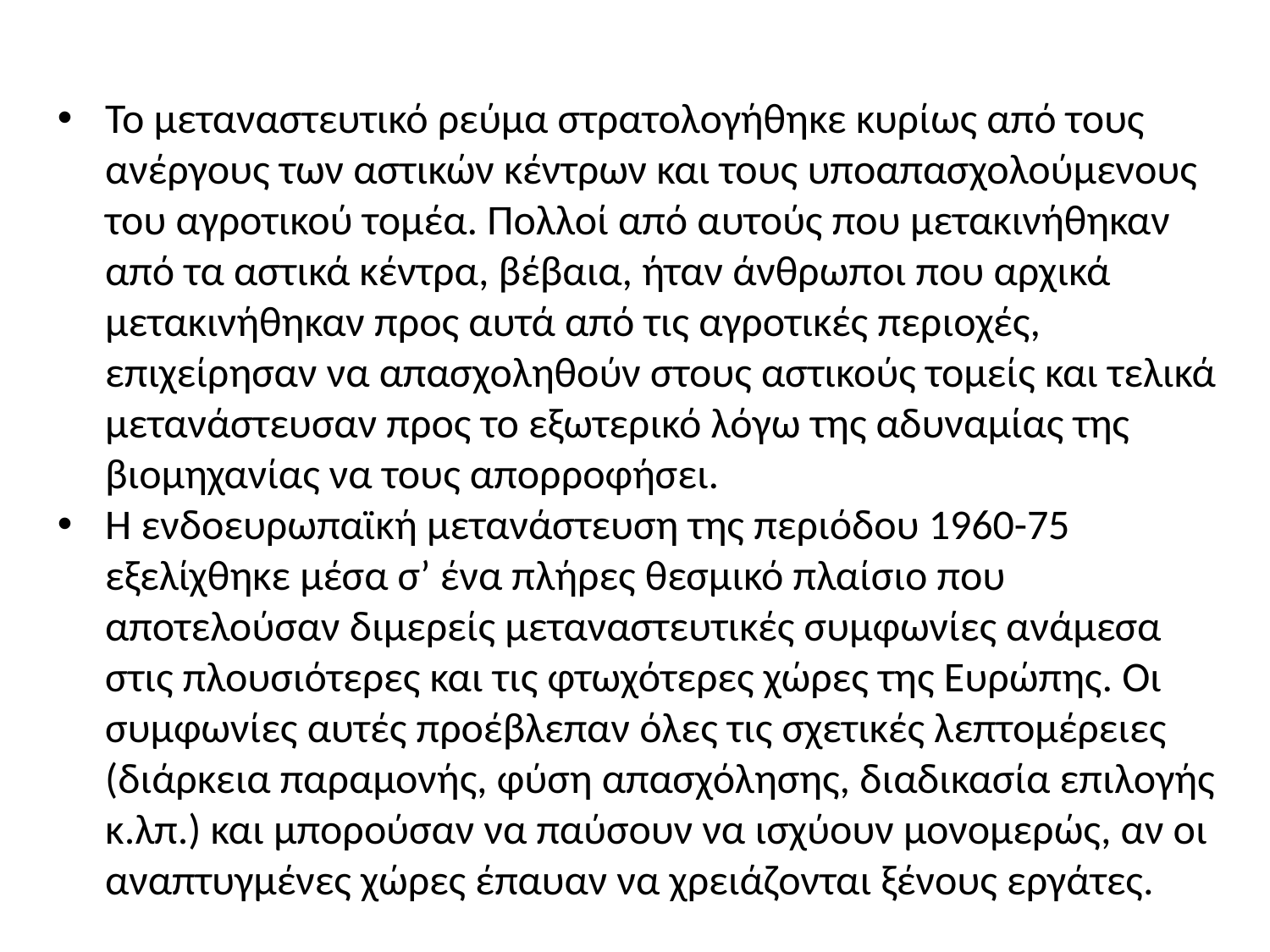

Το μεταναστευτικό ρεύμα στρατολογήθηκε κυρίως από τους ανέργους των αστικών κέντρων και τους υποαπασχολούμενους του αγροτικού τομέα. Πολλοί από αυτούς που μετακινήθηκαν από τα αστικά κέντρα, βέβαια, ήταν άνθρωποι που αρχικά μετακινήθηκαν προς αυτά από τις αγροτικές περιοχές, επιχείρησαν να απασχοληθούν στους αστικούς τομείς και τελικά μετανάστευσαν προς το εξωτερικό λόγω της αδυναμίας της βιομηχανίας να τους απορροφήσει.
Η ενδοευρωπαϊκή μετανάστευση της περιόδου 1960-75 εξελίχθηκε μέσα σ’ ένα πλήρες θεσμικό πλαίσιο που αποτελούσαν διμερείς μεταναστευτικές συμφωνίες ανάμεσα στις πλουσιότερες και τις φτωχότερες χώρες της Ευρώπης. Οι συμφωνίες αυτές προέβλεπαν όλες τις σχετικές λεπτομέρειες (διάρκεια παραμονής, φύση απασχόλησης, διαδικασία επιλογής κ.λπ.) και μπορούσαν να παύσουν να ισχύουν μονομερώς, αν οι αναπτυγμένες χώρες έπαυαν να χρειάζονται ξένους εργάτες.